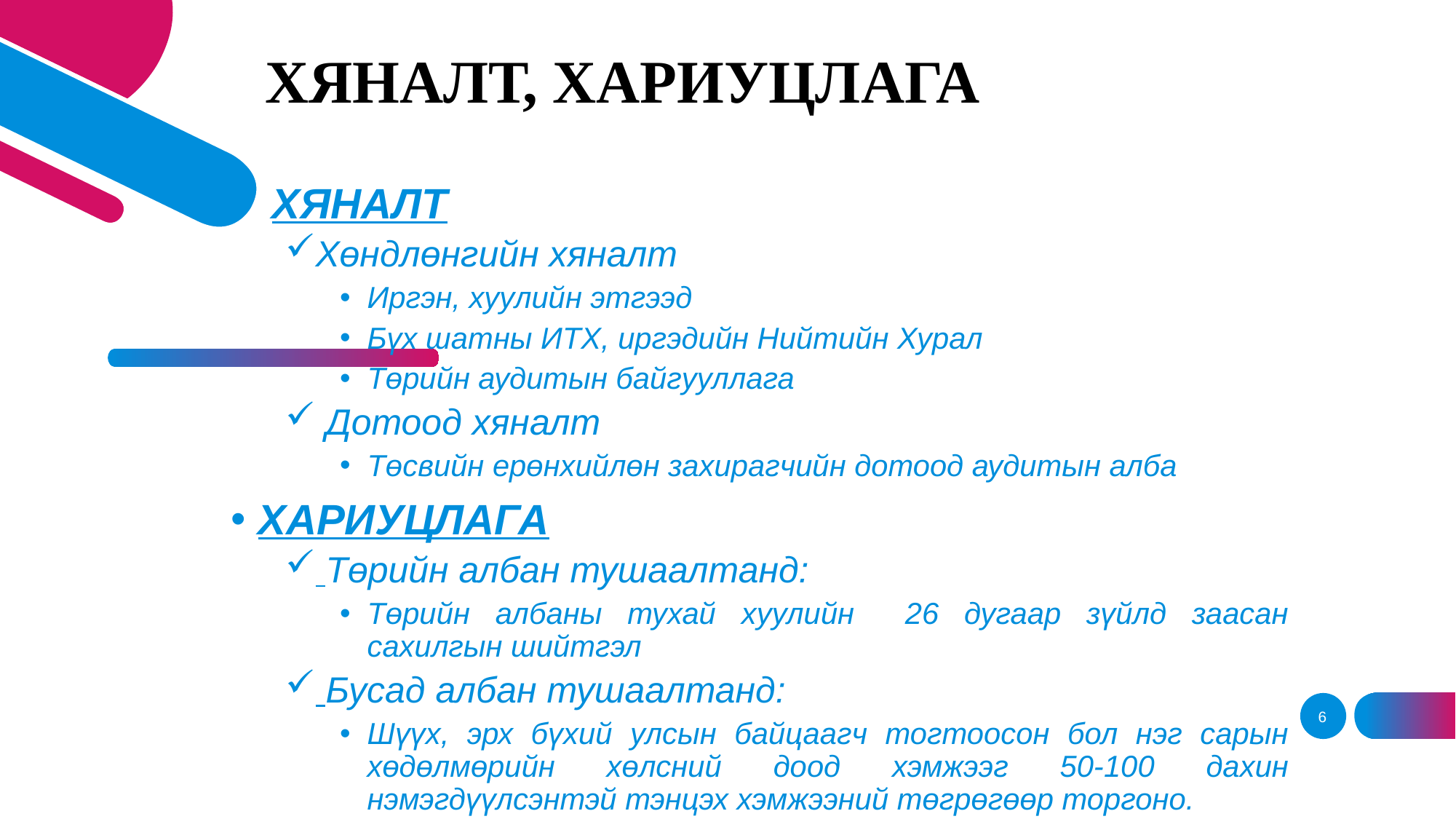

# ХЯНАЛТ, ХАРИУЦЛАГА
ХЯНАЛТ
Хөндлөнгийн хяналт
Иргэн, хуулийн этгээд
Бүх шатны ИТХ, иргэдийн Нийтийн Хурал
Төрийн аудитын байгууллага
 Дотоод хяналт
Төсвийн ерөнхийлөн захирагчийн дотоод аудитын алба
ХАРИУЦЛАГА
 Төрийн албан тушаалтанд:
Төрийн албаны тухай хуулийн  26 дугаар зүйлд заасан сахилгын шийтгэл
 Бусад албан тушаалтанд:
Шүүх, эрх бүхий улсын байцаагч тогтоосон бол нэг сарын хөдөлмөрийн хөлсний доод хэмжээг 50-100 дахин нэмэгдүүлсэнтэй тэнцэх хэмжээний төгрөгөөр торгоно.
6